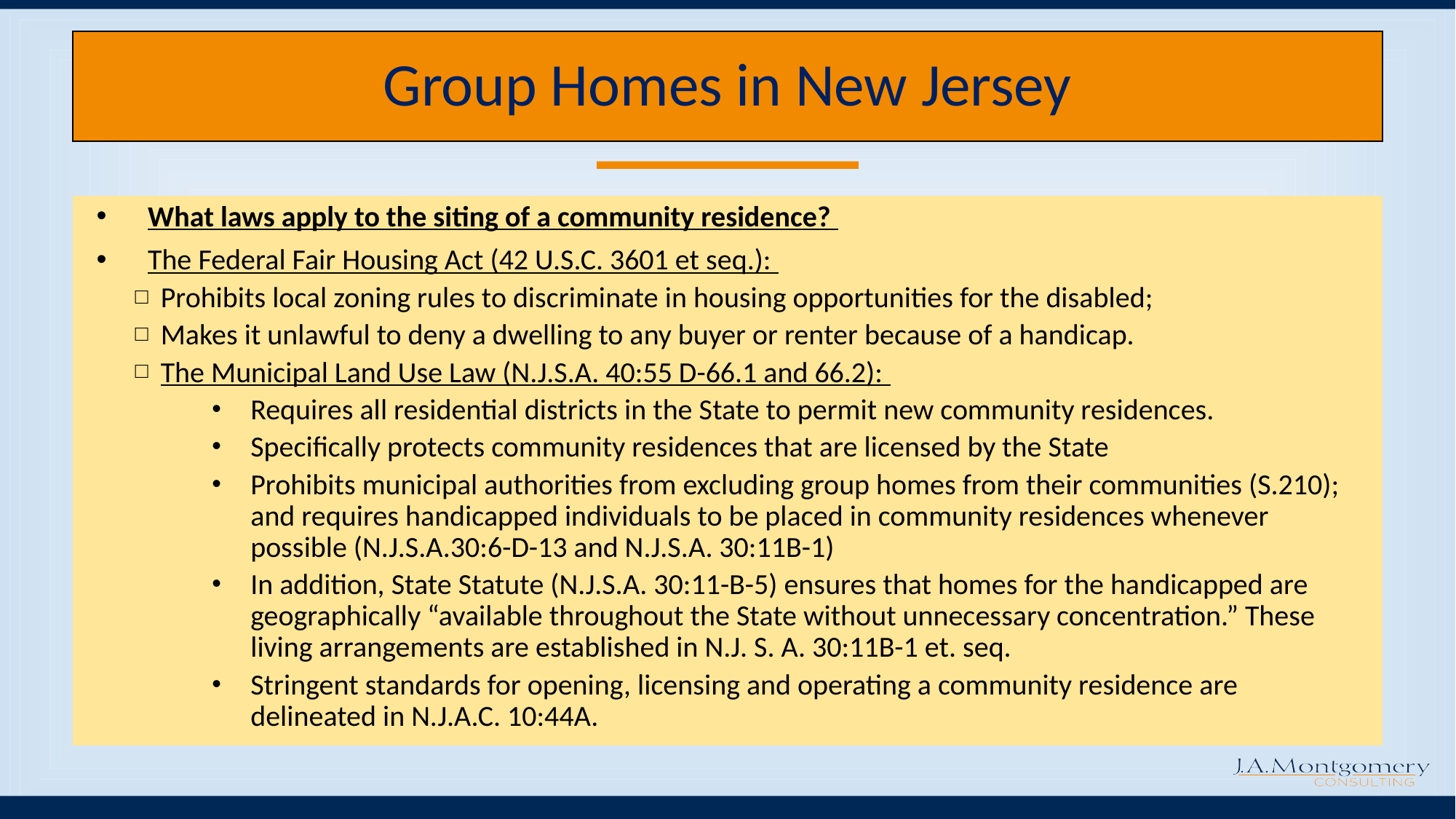

# Group Homes in New Jersey
What laws apply to the siting of a community residence?
The Federal Fair Housing Act (42 U.S.C. 3601 et seq.):
Prohibits local zoning rules to discriminate in housing opportunities for the disabled;
Makes it unlawful to deny a dwelling to any buyer or renter because of a handicap.
The Municipal Land Use Law (N.J.S.A. 40:55 D-66.1 and 66.2):
Requires all residential districts in the State to permit new community residences.
Specifically protects community residences that are licensed by the State
Prohibits municipal authorities from excluding group homes from their communities (S.210); and requires handicapped individuals to be placed in community residences whenever possible (N.J.S.A.30:6-D-13 and N.J.S.A. 30:11B-1)
In addition, State Statute (N.J.S.A. 30:11-B-5) ensures that homes for the handicapped are geographically “available throughout the State without unnecessary concentration.” These living arrangements are established in N.J. S. A. 30:11B-1 et. seq.
Stringent standards for opening, licensing and operating a community residence are delineated in N.J.A.C. 10:44A.